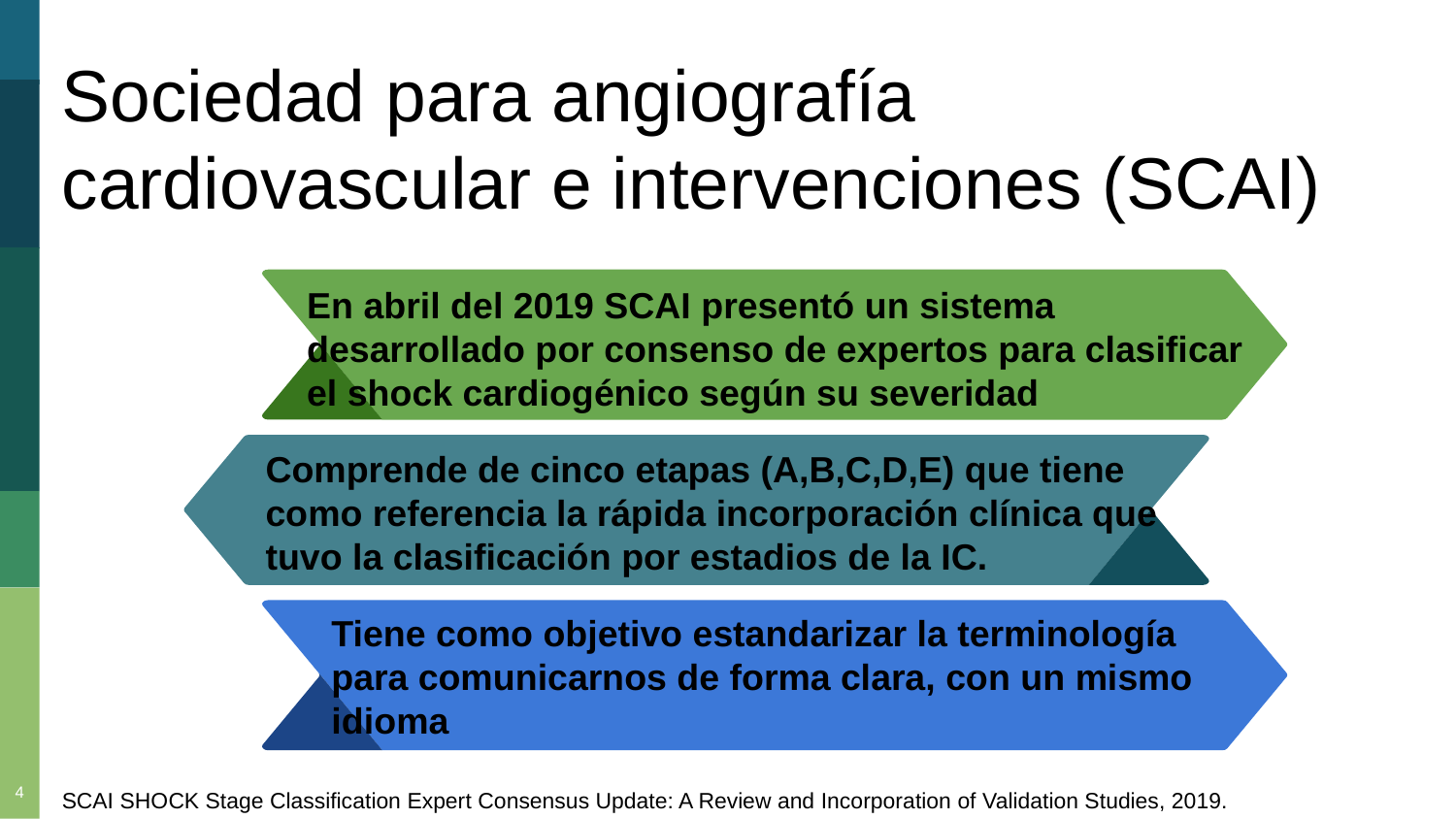

Sociedad para angiografía cardiovascular e intervenciones (SCAI)

En abril del 2019 SCAI presentó un sistema desarrollado por consenso de expertos para clasificar el shock cardiogénico según su severidad
Comprende de cinco etapas (A,B,C,D,E) que tiene como referencia la rápida incorporación clínica que tuvo la clasificación por estadios de la IC.
Tiene como objetivo estandarizar la terminología para comunicarnos de forma clara, con un mismo idioma
4
SCAI SHOCK Stage Classification Expert Consensus Update: A Review and Incorporation of Validation Studies, 2019.